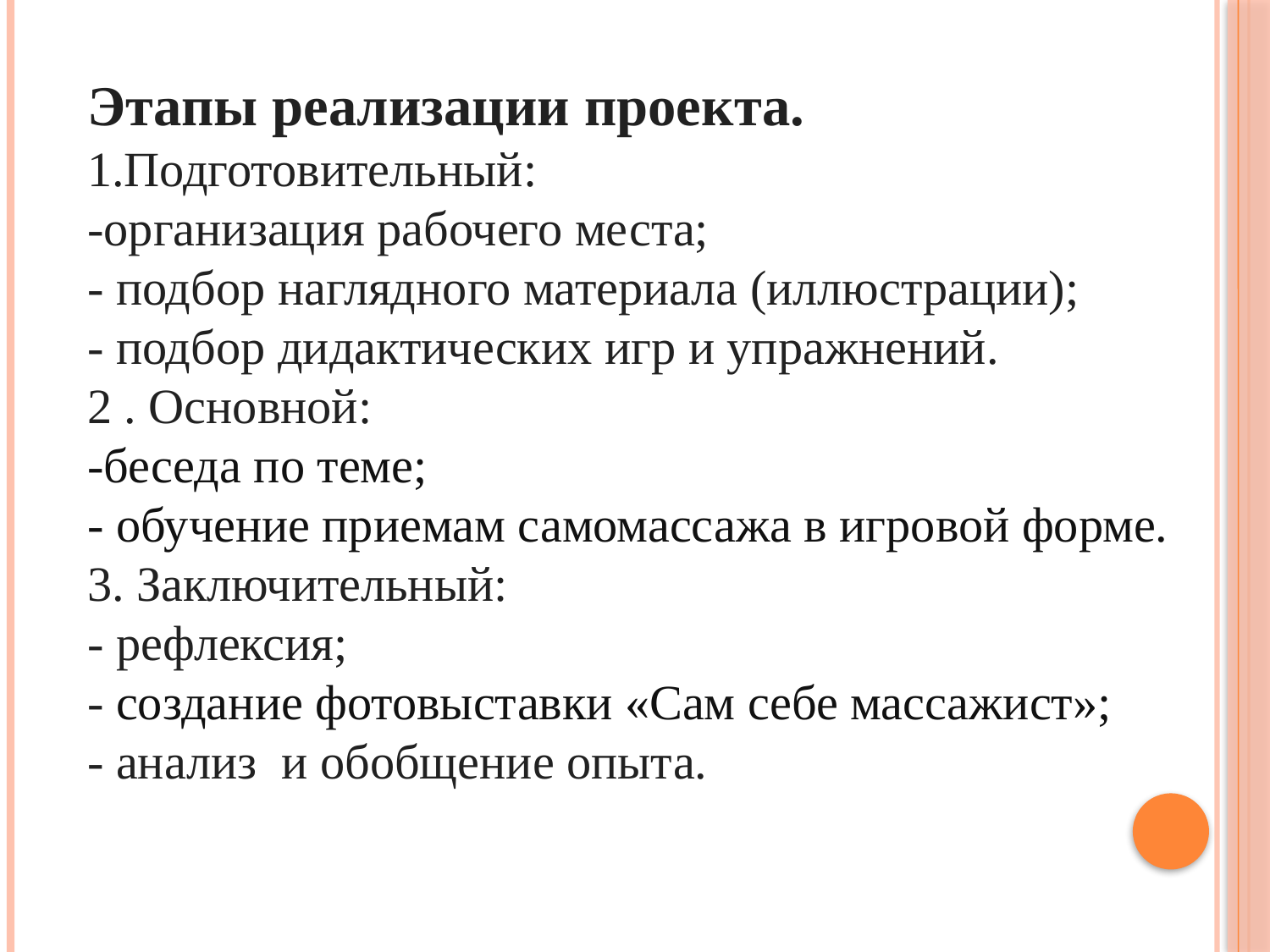

Этапы реализации проекта.
1.Подготовительный:
-организация рабочего места;
- подбор наглядного материала (иллюстрации);
- подбор дидактических игр и упражнений.
2 . Основной:
-беседа по теме;
- обучение приемам самомассажа в игровой форме.
3. Заключительный:
- рефлексия;
- создание фотовыставки «Сам себе массажист»;
- анализ  и обобщение опыта.